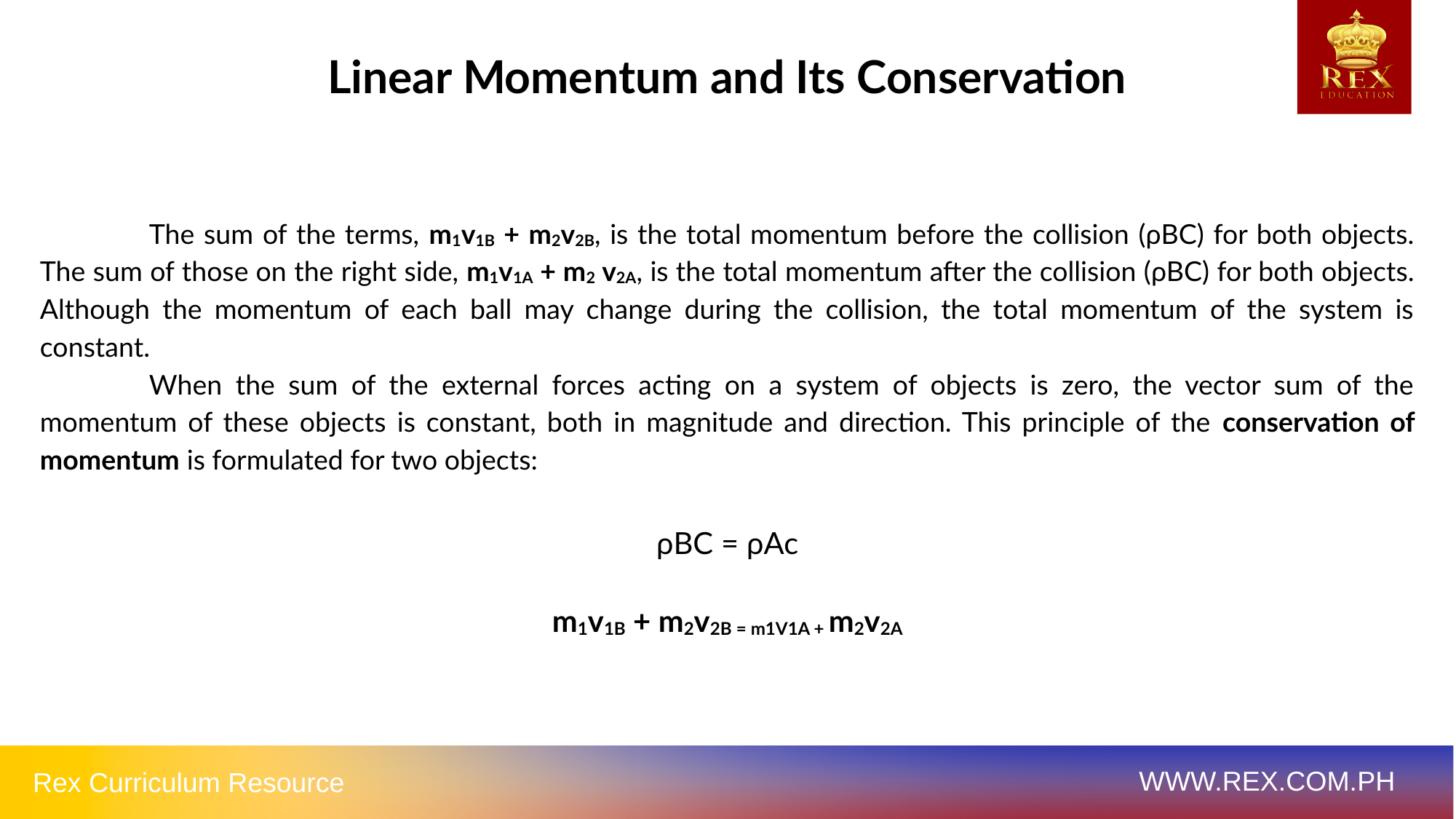

Linear Momentum and Its Conservation
	The sum of the terms, m1v1B + m2v2B, is the total momentum before the collision (ρBC) for both objects. The sum of those on the right side, m1v1A + m2 v2A, is the total momentum after the collision (ρBC) for both objects. Although the momentum of each ball may change during the collision, the total momentum of the system is constant.
	When the sum of the external forces acting on a system of objects is zero, the vector sum of the momentum of these objects is constant, both in magnitude and direction. This principle of the conservation of momentum is formulated for two objects:
ρBC = ρAc

m1v1B + m2v2B = m1V1A + m2v2A